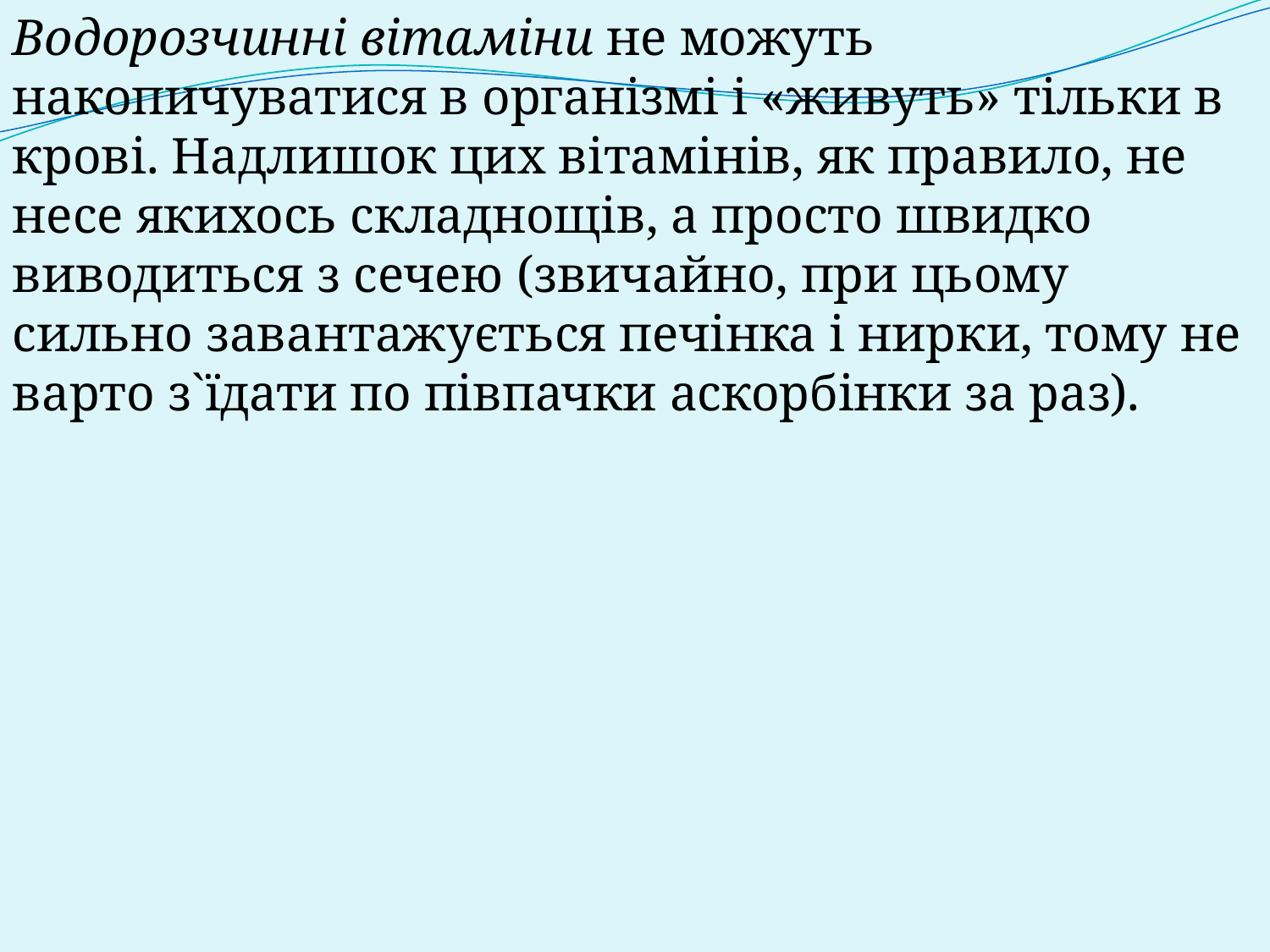

Водорозчинні вітаміни не можуть накопичуватися в організмі і «живуть» тільки в крові. Надлишок цих вітамінів, як правило, не несе якихось складнощів, а просто швидко виводиться з сечею (звичайно, при цьому сильно завантажується печінка і нирки, тому не варто з`їдати по півпачки аскорбінки за раз).